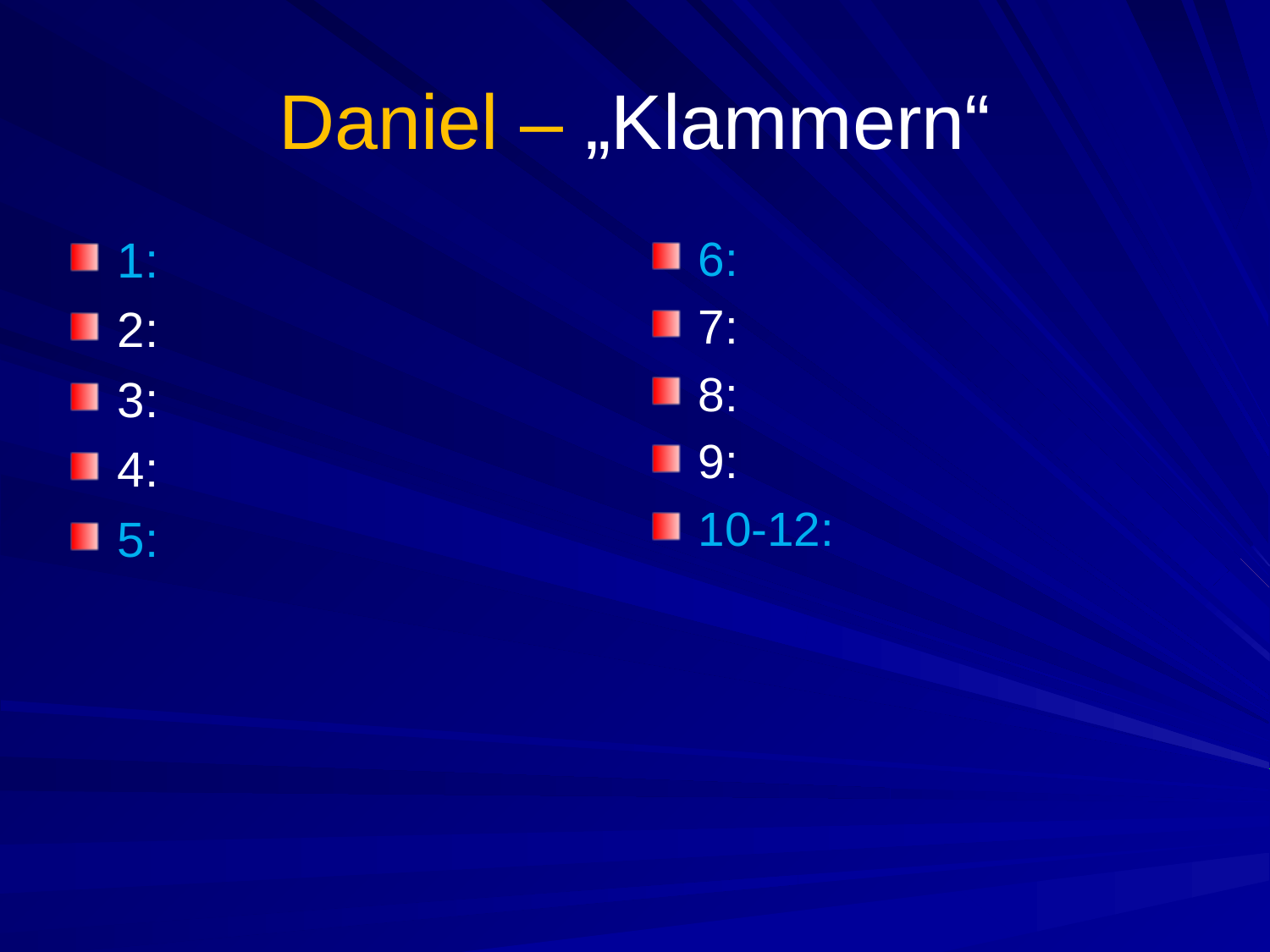

# Daniel – „Klammern“
1:
2:
3:
4:
5:
6:
7:
8:
9:
10-12: